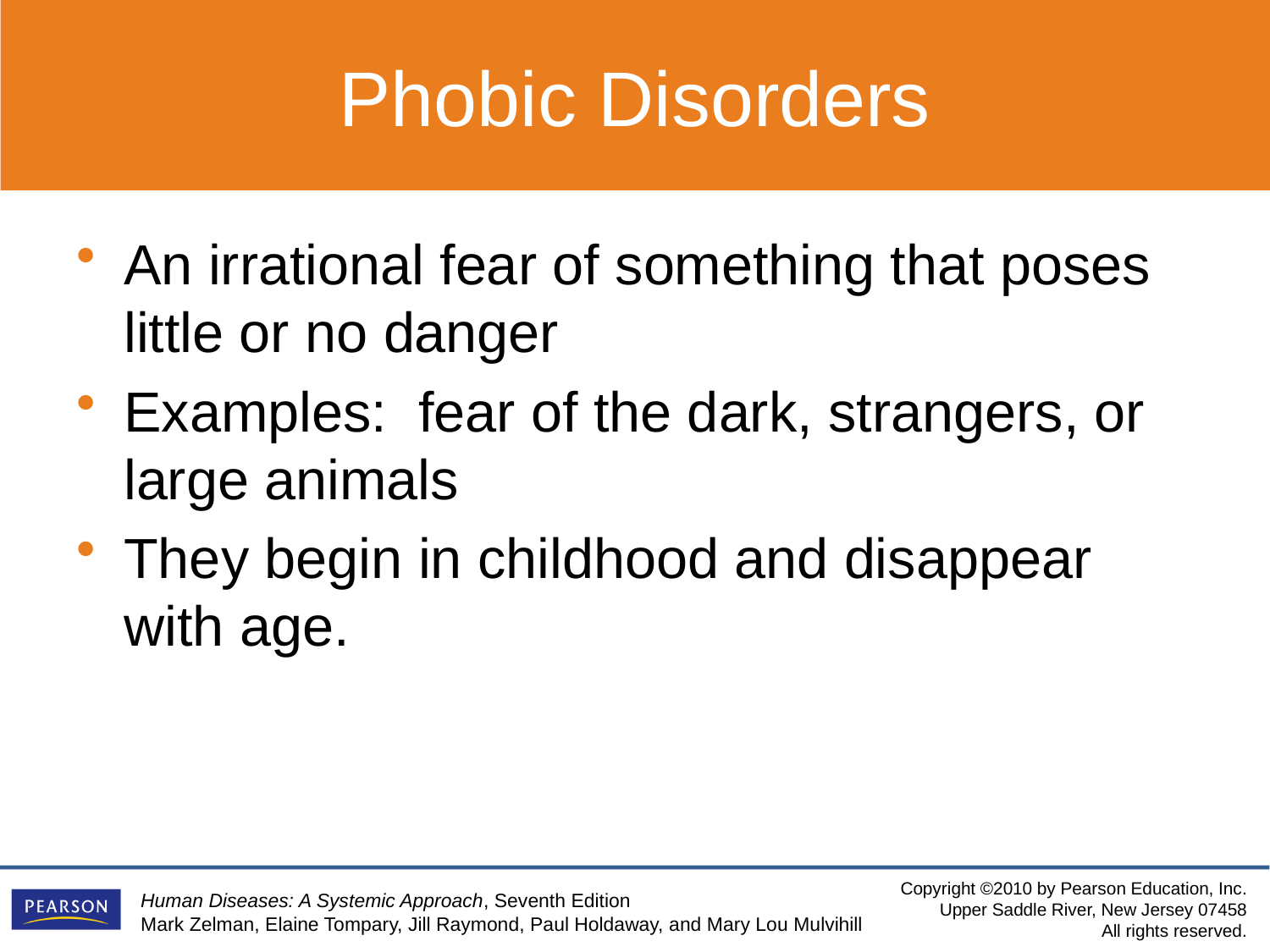

Phobic Disorders
An irrational fear of something that poses little or no danger
Examples:  fear of the dark, strangers, or large animals
They begin in childhood and disappear with age.